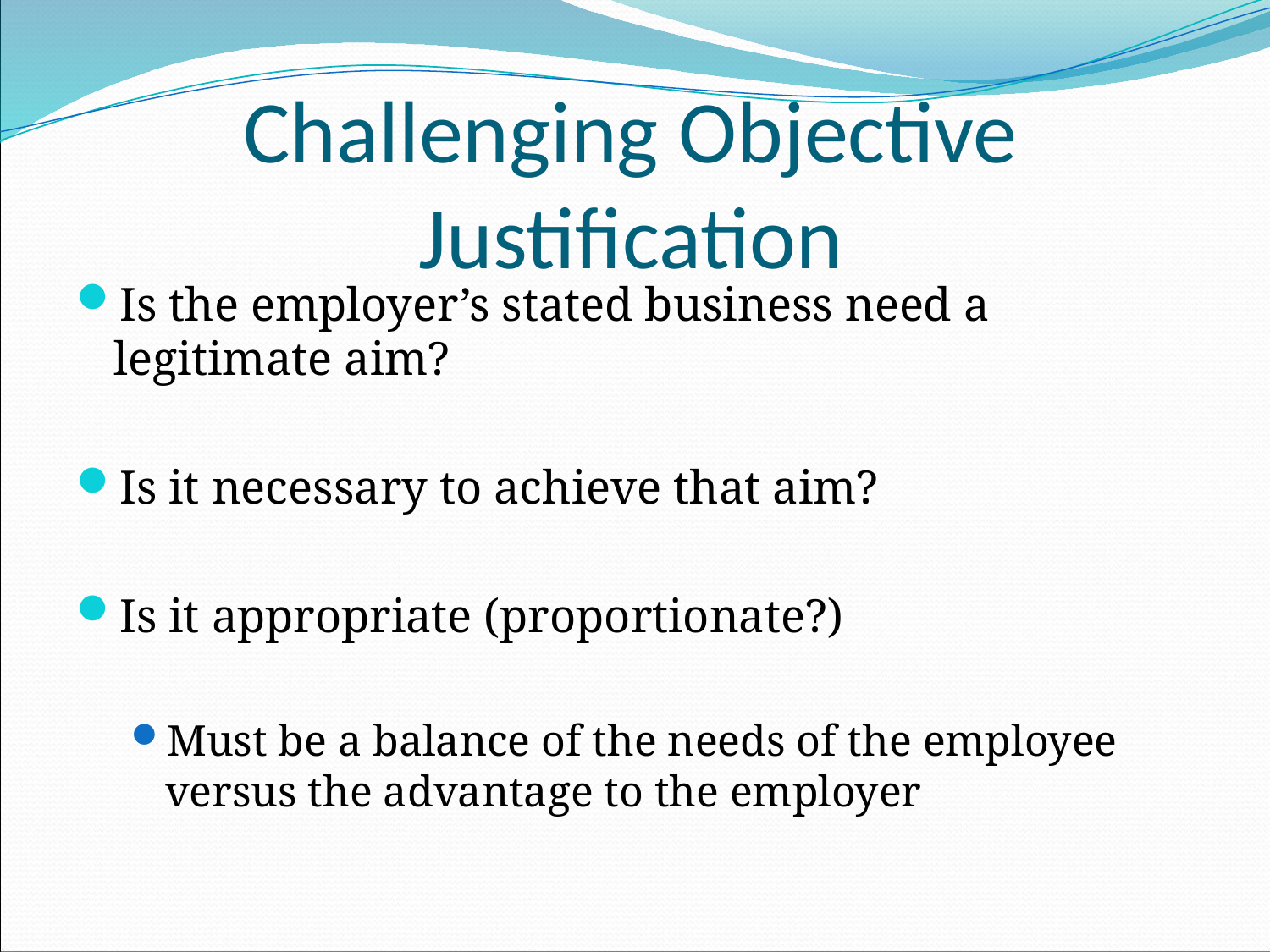

# Challenging Objective Justification
Is the employer’s stated business need a legitimate aim?

Is it necessary to achieve that aim?

Is it appropriate (proportionate?)

Must be a balance of the needs of the employee versus the advantage to the employer